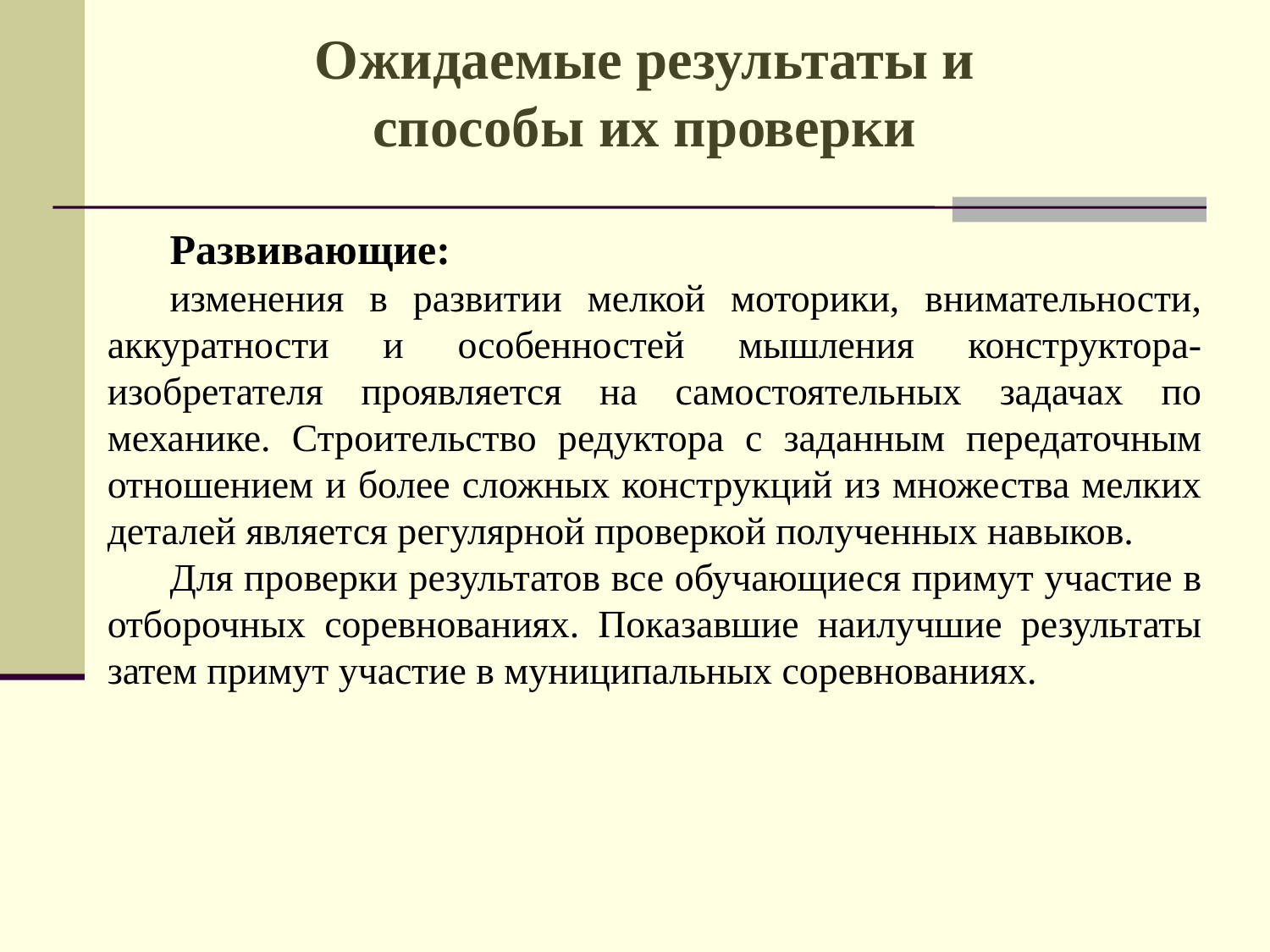

Ожидаемые результаты и способы их проверки
Развивающие:
изменения в развитии мелкой моторики, внимательности, аккуратности и особенностей мышления конструктора-изобретателя проявляется на самостоятельных задачах по механике. Строительство редуктора с заданным передаточным отношением и более сложных конструкций из множества мелких деталей является регулярной проверкой полученных навыков.
Для проверки результатов все обучающиеся примут участие в отборочных соревнованиях. Показавшие наилучшие результаты затем примут участие в муниципальных соревнованиях.